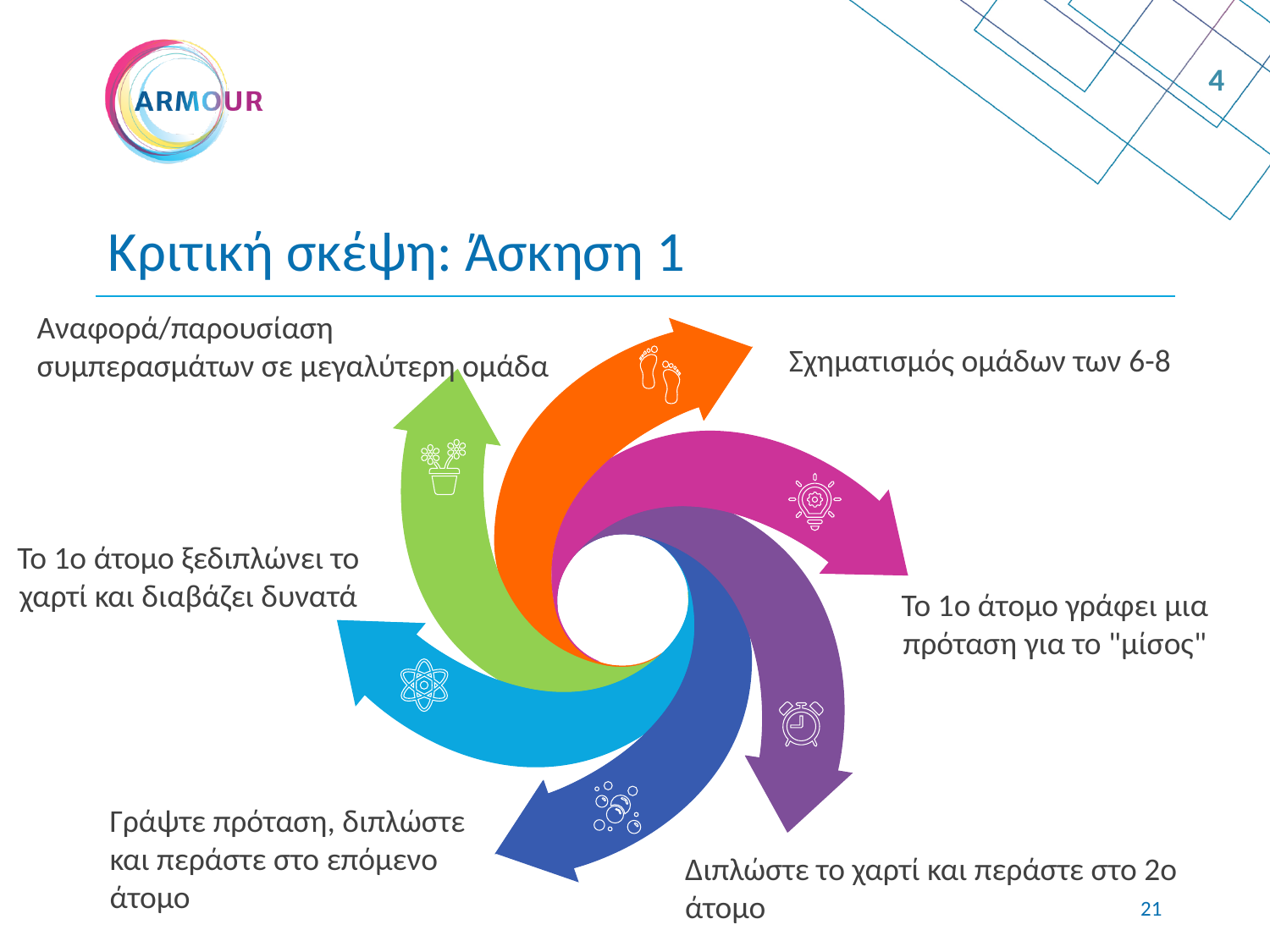

4
# Κριτική σκέψη: Άσκηση 1
Αναφορά/παρουσίαση συμπερασμάτων σε μεγαλύτερη ομάδα

Σχηματισμός ομάδων των 6-8

Το 1ο άτομο ξεδιπλώνει το χαρτί και διαβάζει δυνατά

Το 1ο άτομο γράφει μια πρόταση για το "μίσος"

Γράψτε πρόταση, διπλώστε και περάστε στο επόμενο άτομο

Διπλώστε το χαρτί και περάστε στο 2ο άτομο

21